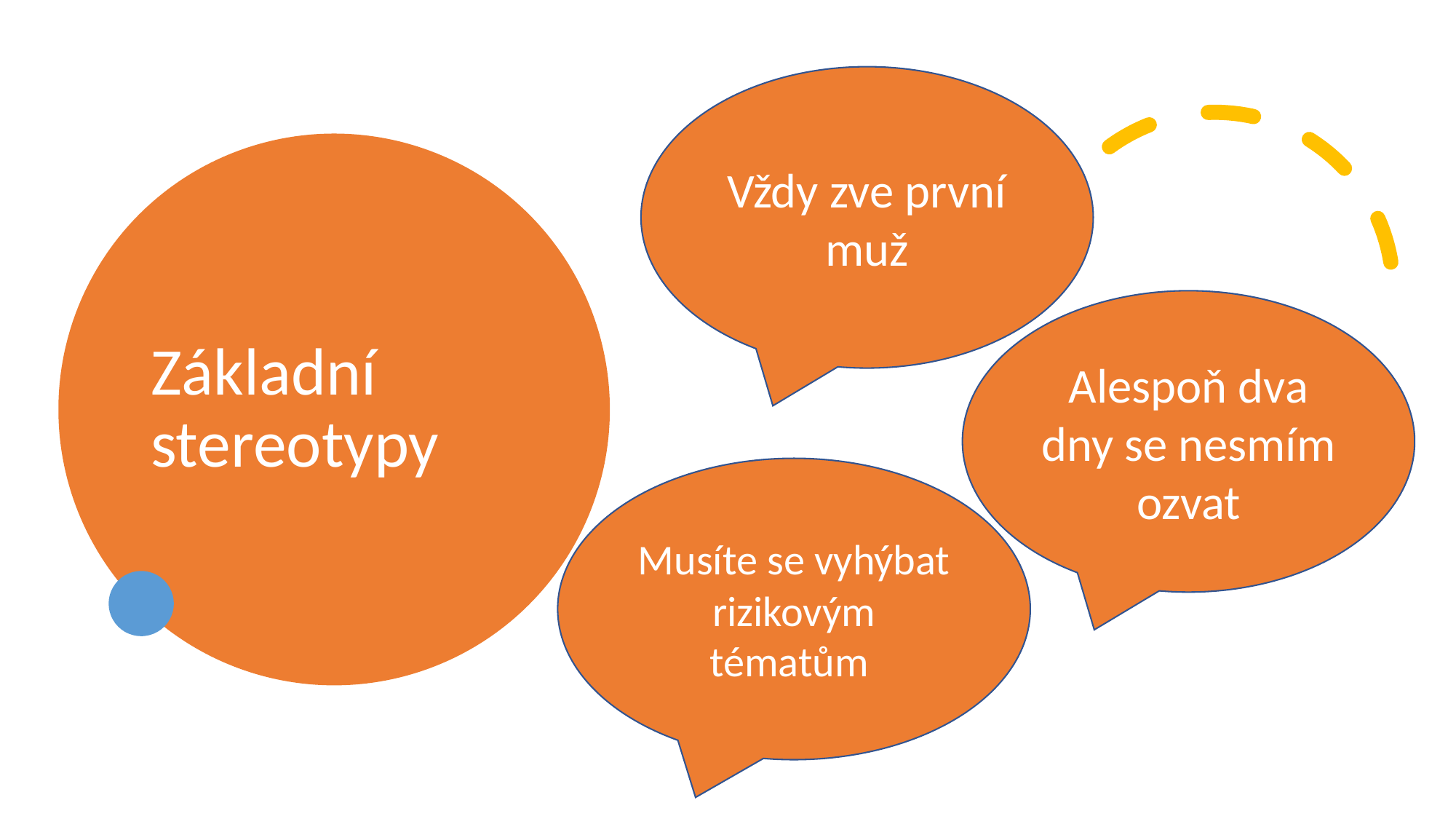

Vždy zve první muž

# Základní stereotypy
Alespoň dva dny se nesmím ozvat
Musíte se vyhýbat rizikovým tématům